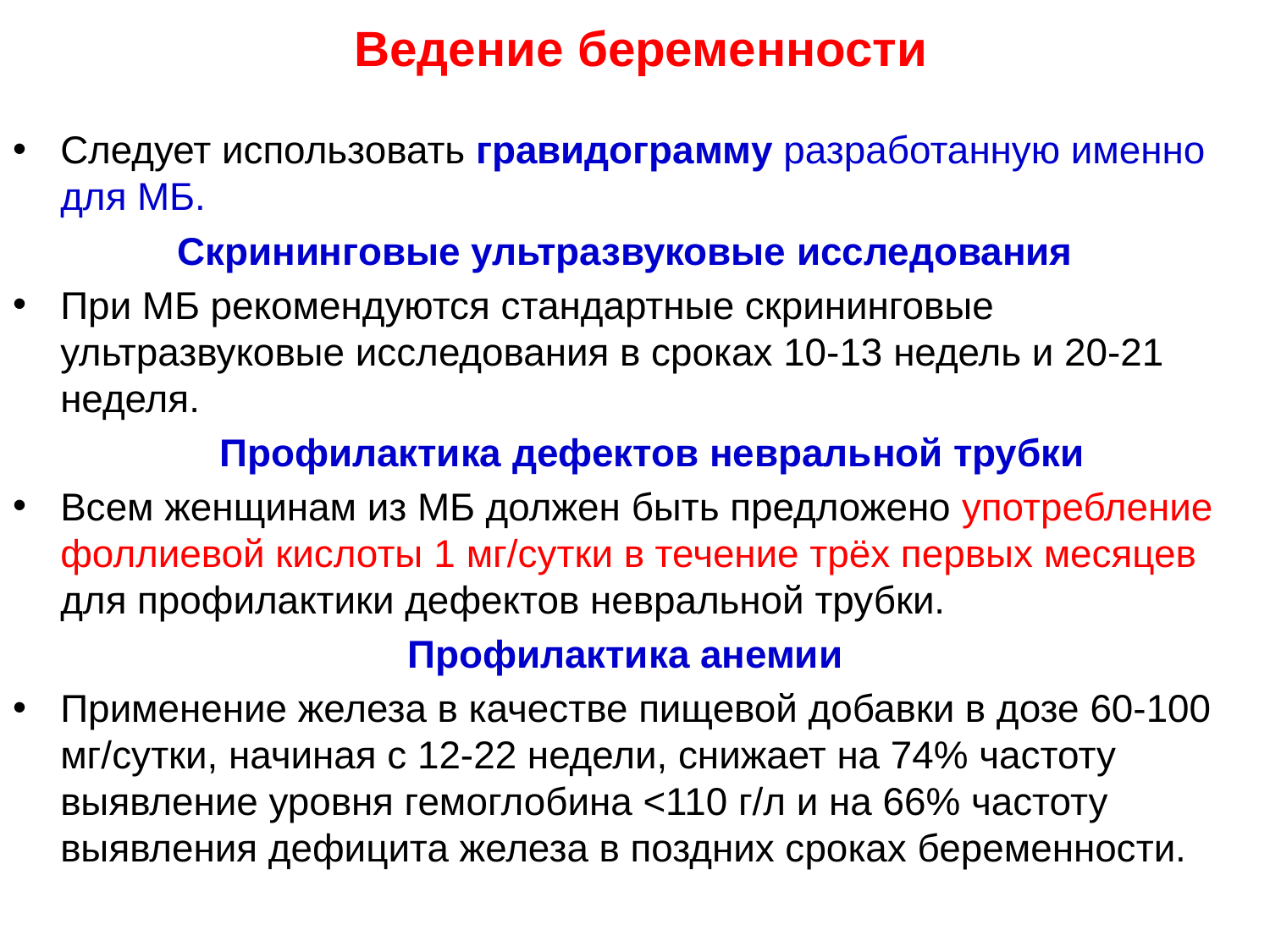

# Ведение беременности
Следует использовать гравидограмму разработанную именно для МБ.
Скрининговые ультразвуковые исследования
При МБ рекомендуются стандартные скрининговые ультразвуковые исследования в сроках 10-13 недель и 20-21 неделя.
     Профилактика дефектов невральной трубки
Всем женщинам из МБ должен быть предложено употребление фоллиевой кислоты 1 мг/сутки в течение трёх первых месяцев для профилактики дефектов невральной трубки.
Профилактика анемии
Применение железа в качестве пищевой добавки в дозе 60-100 мг/сутки, начиная с 12-22 недели, снижает на 74% частоту выявление уровня гемоглобина <110 г/л и на 66% частоту выявления дефицита железа в поздних сроках беременности.